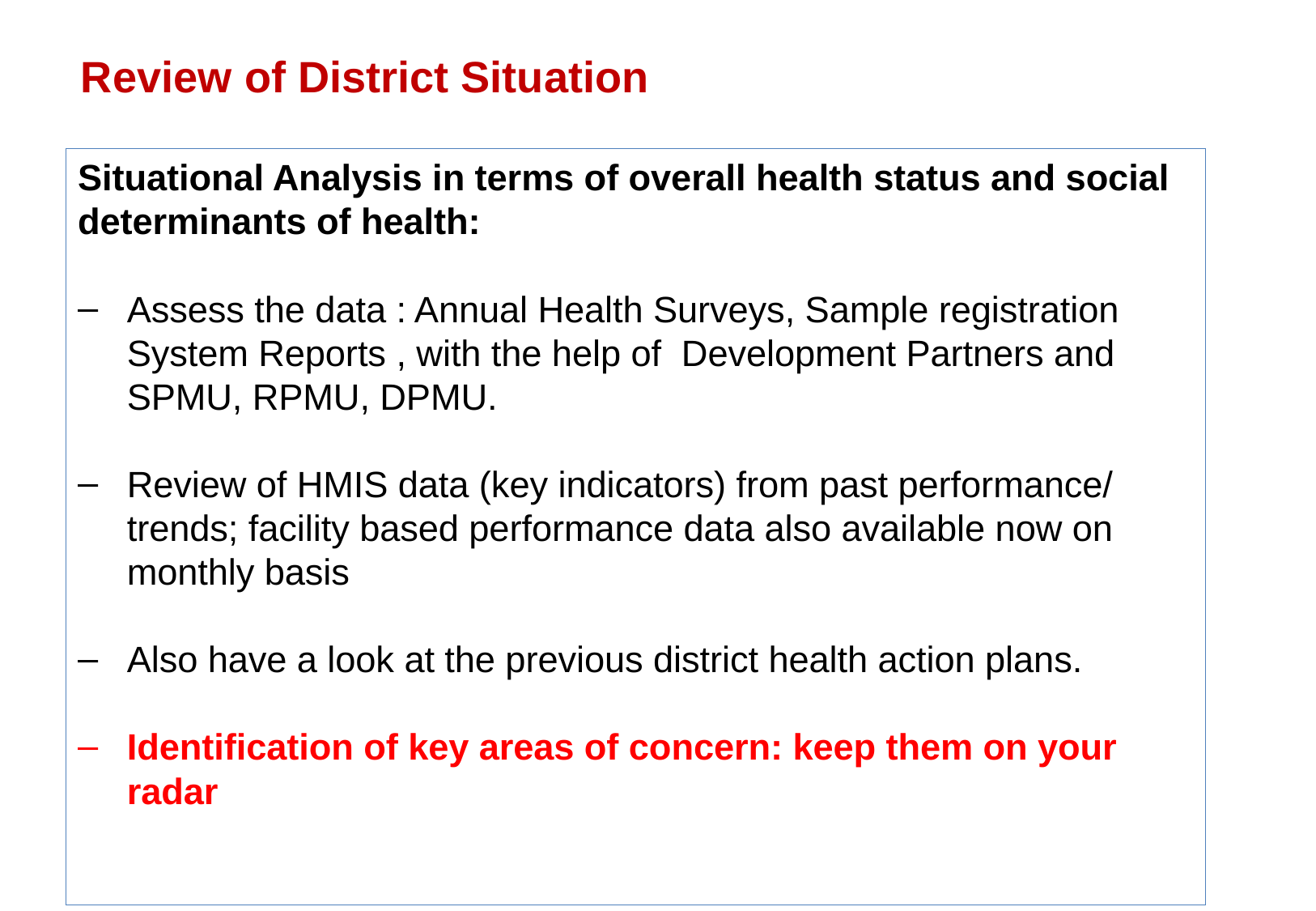

Review of District Situation
Situational Analysis in terms of overall health status and social determinants of health:

Assess the data : Annual Health Surveys, Sample registration System Reports , with the help of  Development Partners and SPMU, RPMU, DPMU.

Review of HMIS data (key indicators) from past performance/ trends; facility based performance data also available now on monthly basis

Also have a look at the previous district health action plans.

Identification of key areas of concern: keep them on your radar